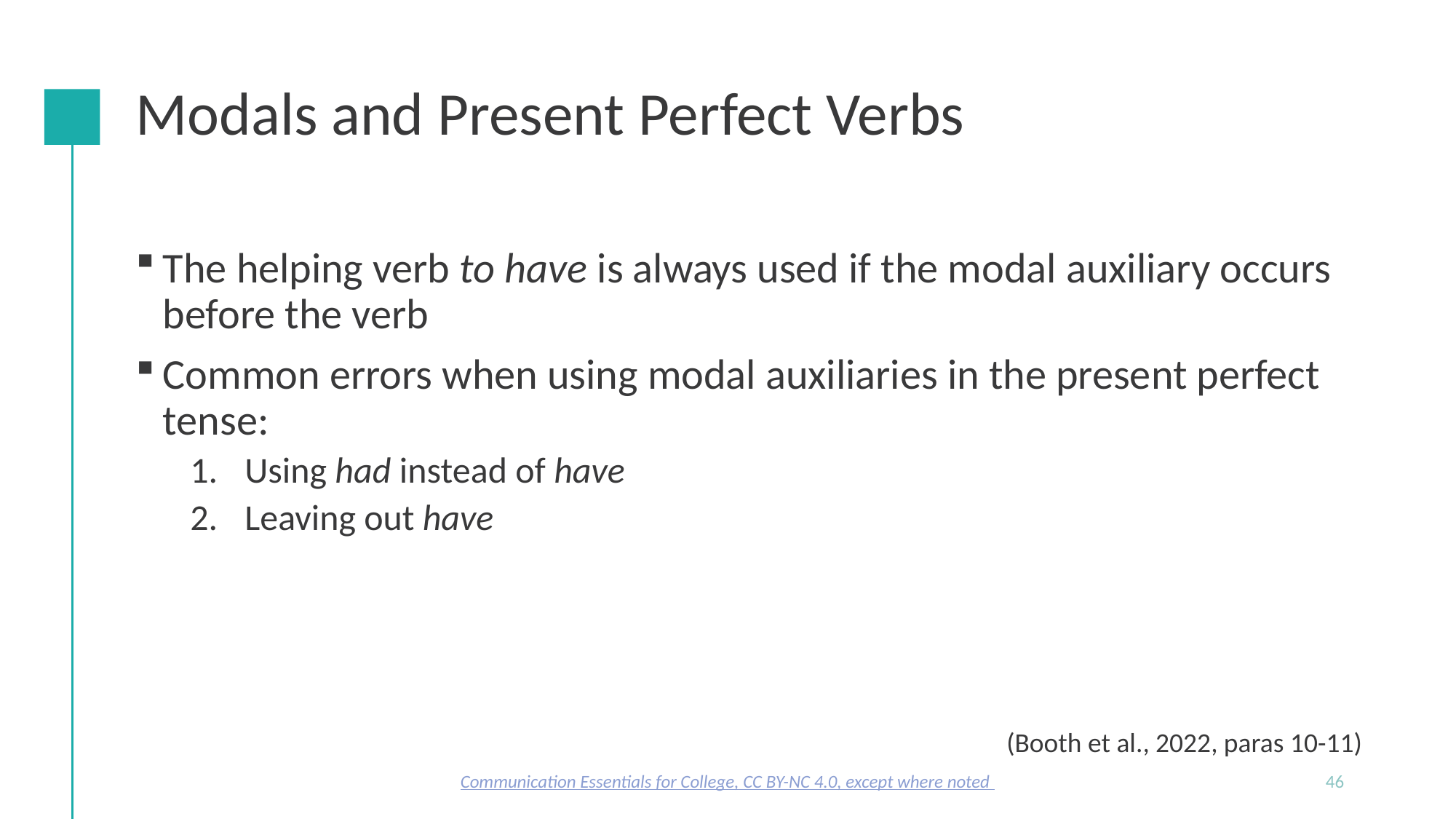

# Modals and Present Perfect Verbs
The helping verb to have is always used if the modal auxiliary occurs before the verb
Common errors when using modal auxiliaries in the present perfect tense:
Using had instead of have
Leaving out have
(Booth et al., 2022, paras 10-11)
Communication Essentials for College, CC BY-NC 4.0, except where noted
46